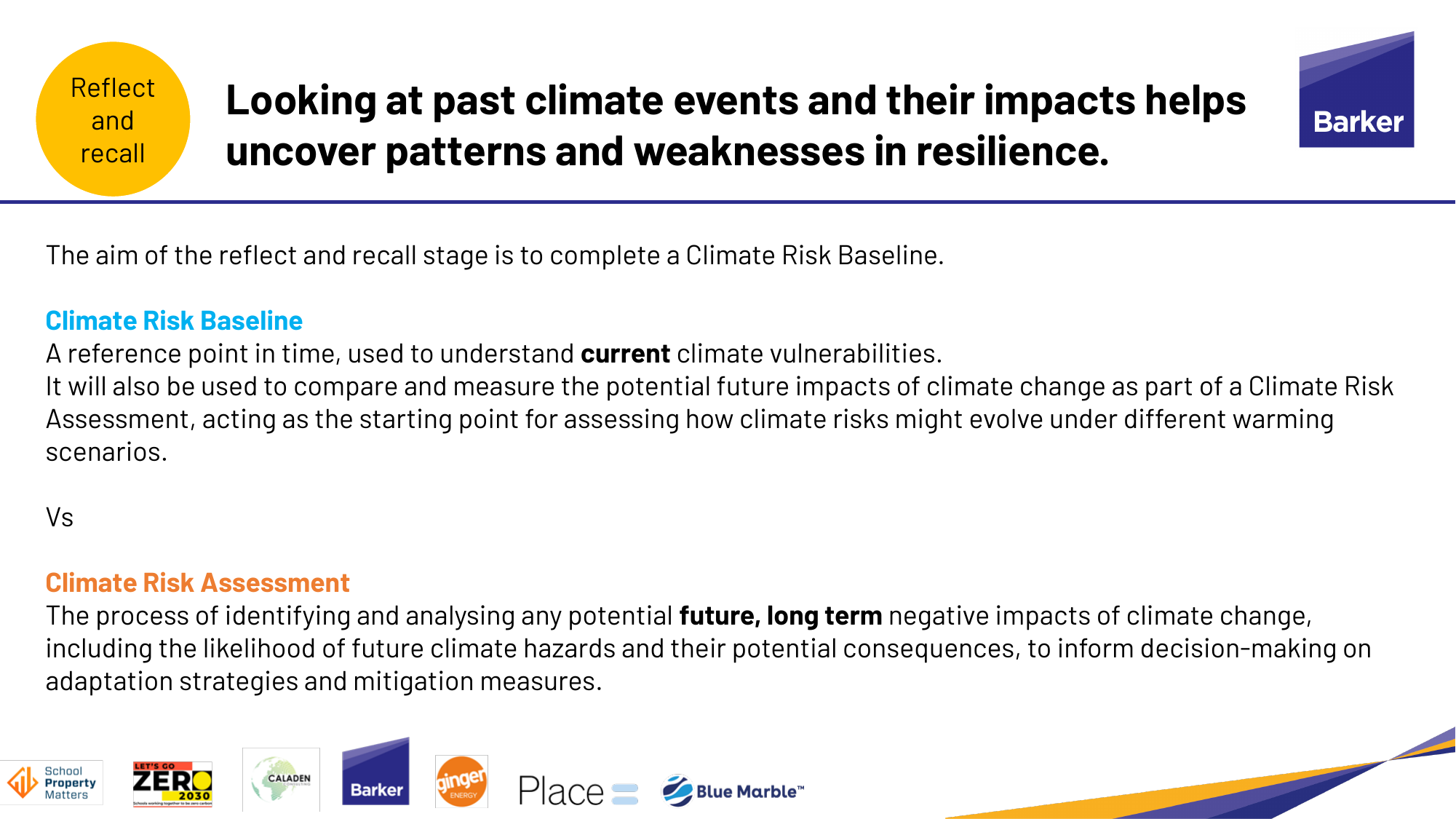

Reflect and recall
Looking at past climate events and their impacts helps uncover patterns and weaknesses in resilience.

The aim of the reflect and recall stage is to complete a Climate Risk Baseline.

Climate Risk Baseline
A reference point in time, used to understand current climate vulnerabilities.
It will also be used to compare and measure the potential future impacts of climate change as part of a Climate Risk Assessment, acting as the starting point for assessing how climate risks might evolve under different warming scenarios.

Vs

Climate Risk Assessment
The process of identifying and analysing any potential future, long term negative impacts of climate change, including the likelihood of future climate hazards and their potential consequences, to inform decision-making on adaptation strategies and mitigation measures.